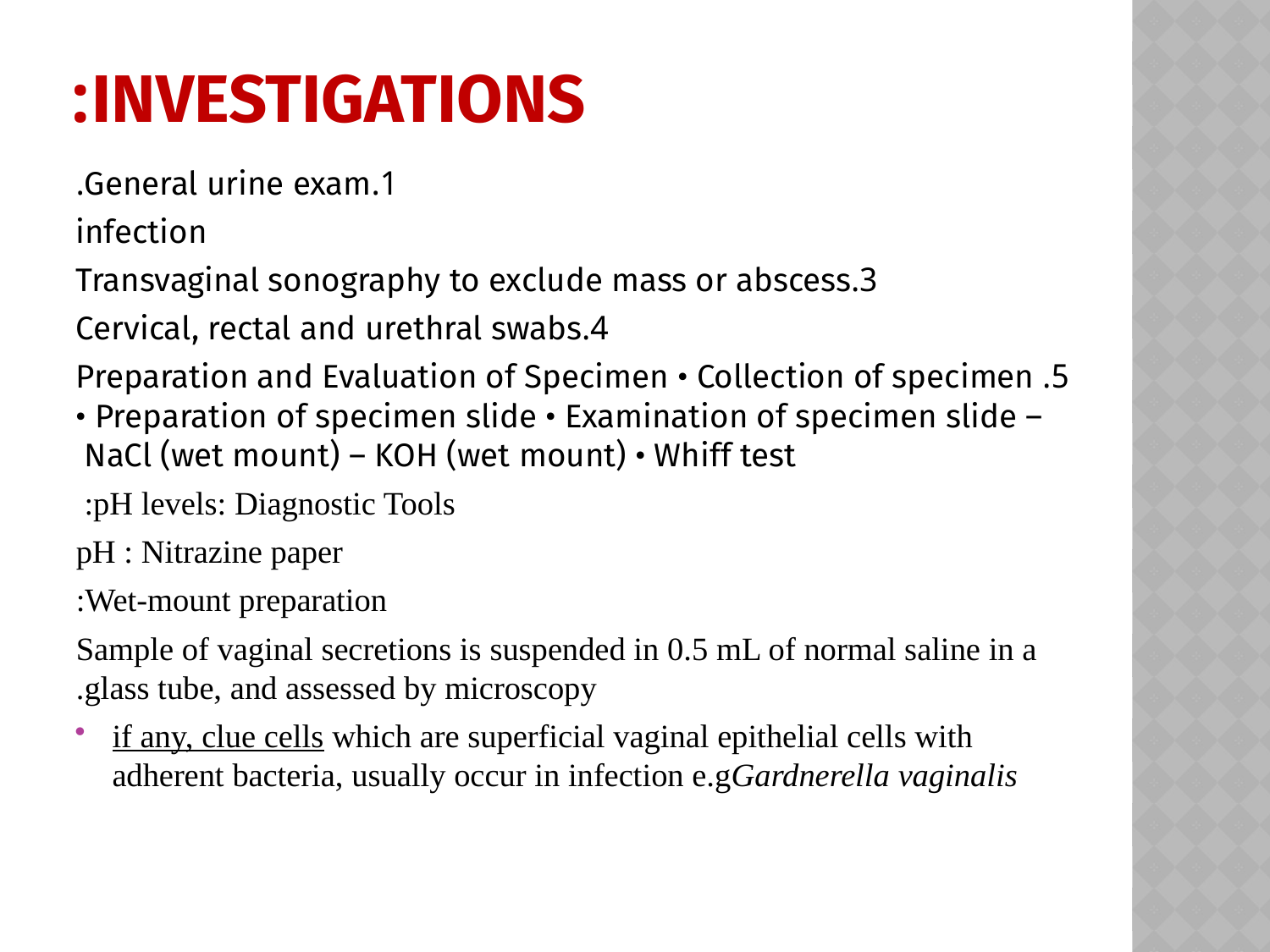

# Investigations:
1.General urine exam.
infection
3.Transvaginal sonography to exclude mass or abscess
4.Cervical, rectal and urethral swabs
 5. Preparation and Evaluation of Specimen • Collection of specimen • Preparation of specimen slide • Examination of specimen slide – NaCl (wet mount) – KOH (wet mount) • Whiff test
pH levels: Diagnostic Tools:
pH : Nitrazine paper
 Wet-mount preparation:
Sample of vaginal secretions is suspended in 0.5 mL of normal saline in a glass tube, and assessed by microscopy.
if any, clue cells which are superficial vaginal epithelial cells with adherent bacteria, usually occur in infection e.gGardnerella vaginalis